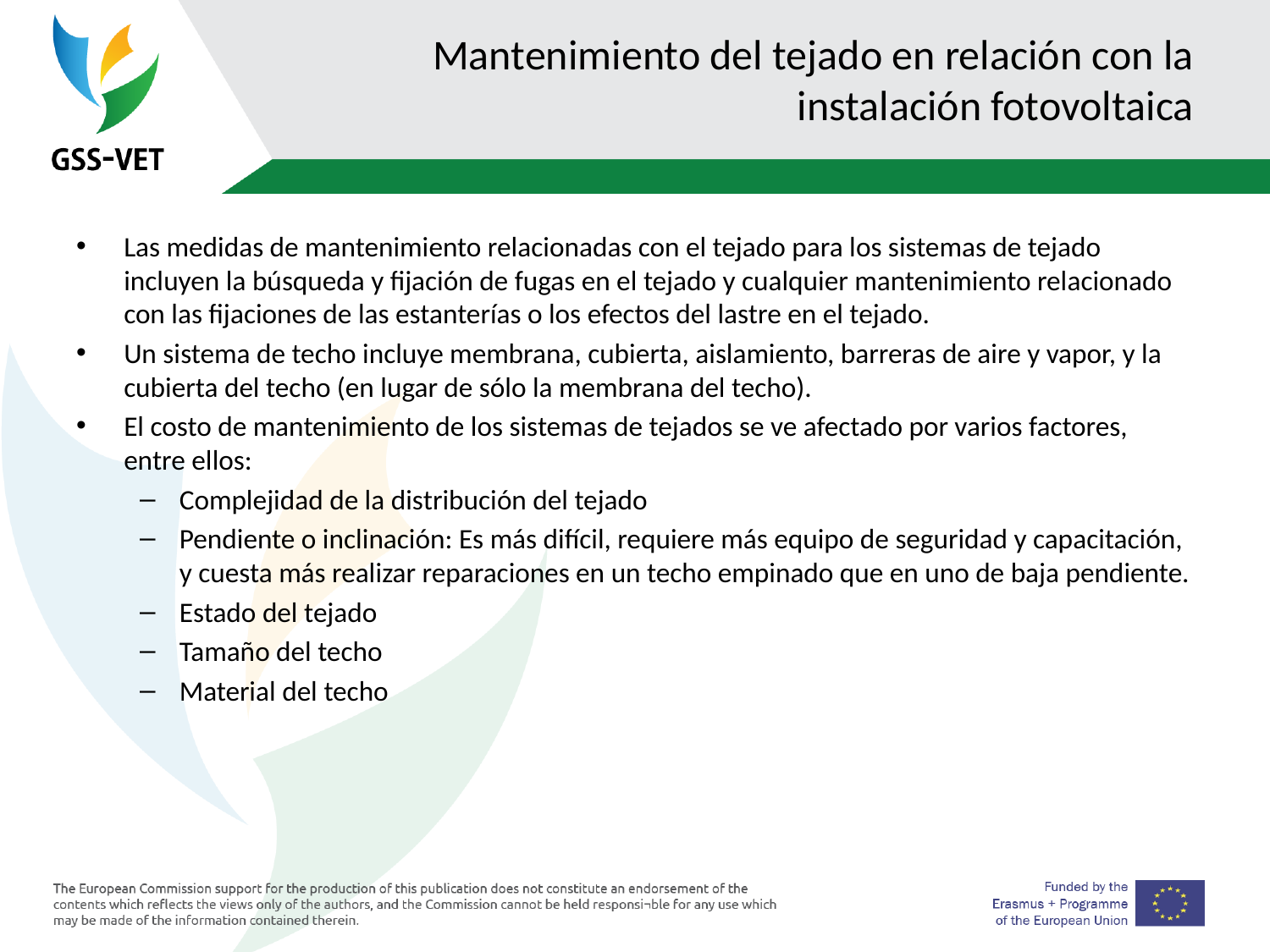

# Mantenimiento del tejado en relación con la instalación fotovoltaica
Las medidas de mantenimiento relacionadas con el tejado para los sistemas de tejado incluyen la búsqueda y fijación de fugas en el tejado y cualquier mantenimiento relacionado con las fijaciones de las estanterías o los efectos del lastre en el tejado.
Un sistema de techo incluye membrana, cubierta, aislamiento, barreras de aire y vapor, y la cubierta del techo (en lugar de sólo la membrana del techo).
El costo de mantenimiento de los sistemas de tejados se ve afectado por varios factores, entre ellos:
Complejidad de la distribución del tejado
Pendiente o inclinación: Es más difícil, requiere más equipo de seguridad y capacitación, y cuesta más realizar reparaciones en un techo empinado que en uno de baja pendiente.
Estado del tejado
Tamaño del techo
Material del techo